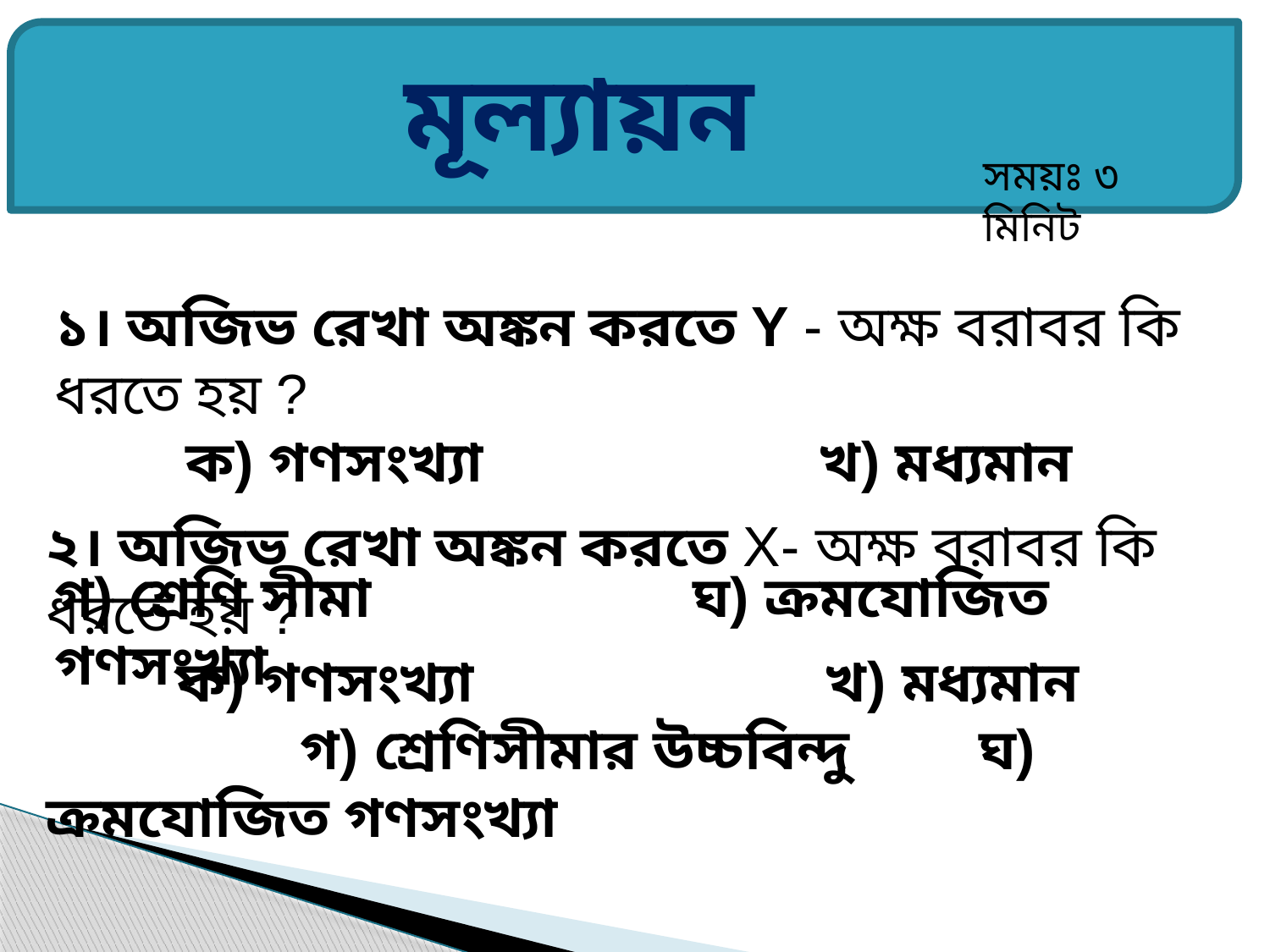

মূল্যায়ন
সময়ঃ ৩ মিনিট

১। অজিভ রেখা অঙ্কন করতে Y - অক্ষ বরাবর কি ধরতে হয় ?
         ক) গণসংখ্যা                       খ) মধ্যমান                                                                                  	গ) শ্রেণি সীমা                      ঘ) ক্রমযোজিত গণসংখ্যা
২। অজিভ রেখা অঙ্কন করতে X- অক্ষ বরাবর কি ধরতে হয় ?
         ক) গণসংখ্যা                        খ) মধ্যমান                           	গ) শ্রেণিসীমার উচ্চবিন্দু  	   ঘ) ক্রমযোজিত গণসংখ্যা